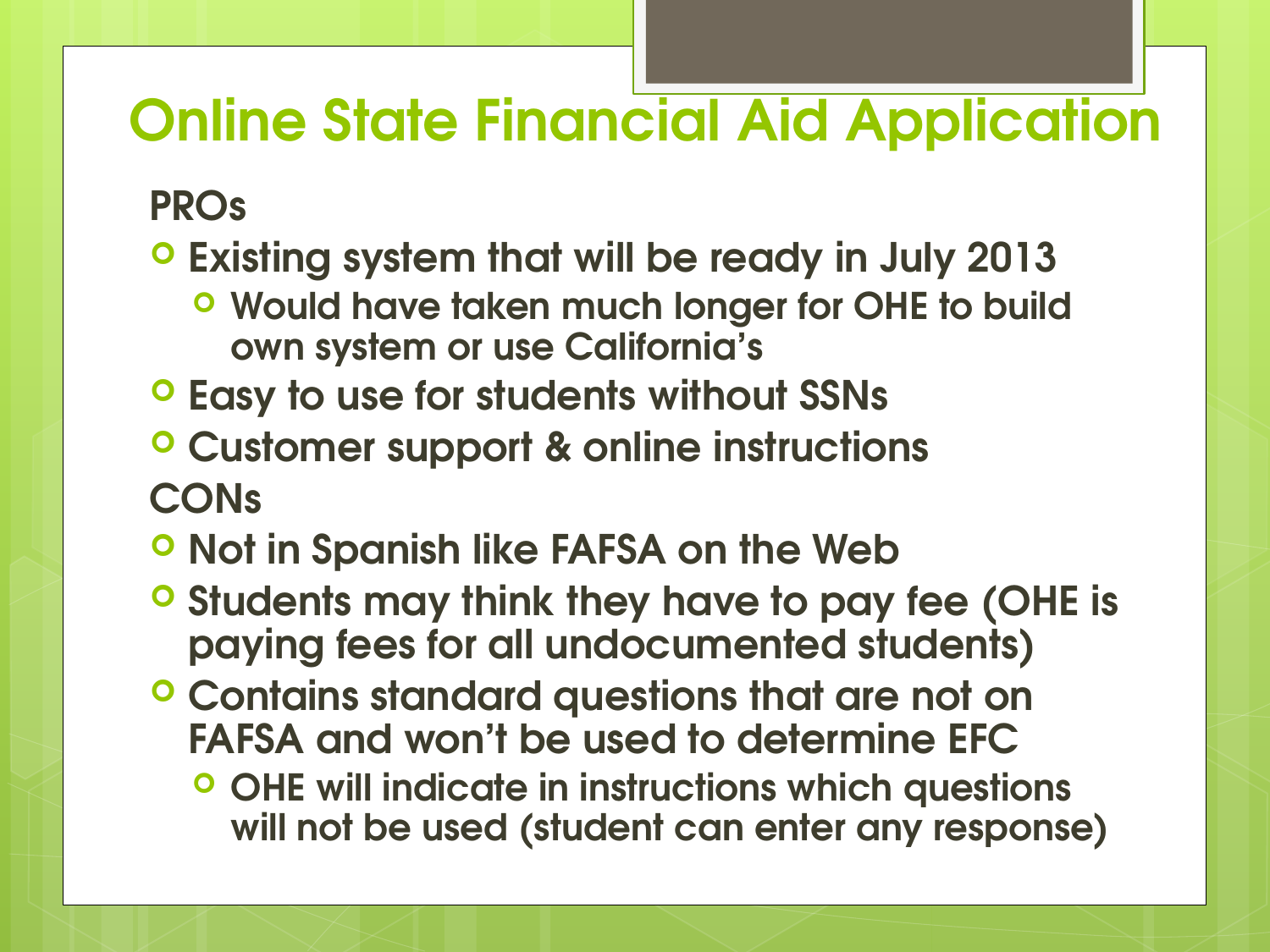

# Online State Financial Aid Application
PROs
Existing system that will be ready in July 2013
Would have taken much longer for OHE to build own system or use California’s
Easy to use for students without SSNs
Customer support & online instructions
CONs
Not in Spanish like FAFSA on the Web
Students may think they have to pay fee (OHE is paying fees for all undocumented students)
Contains standard questions that are not on FAFSA and won’t be used to determine EFC
OHE will indicate in instructions which questions will not be used (student can enter any response)